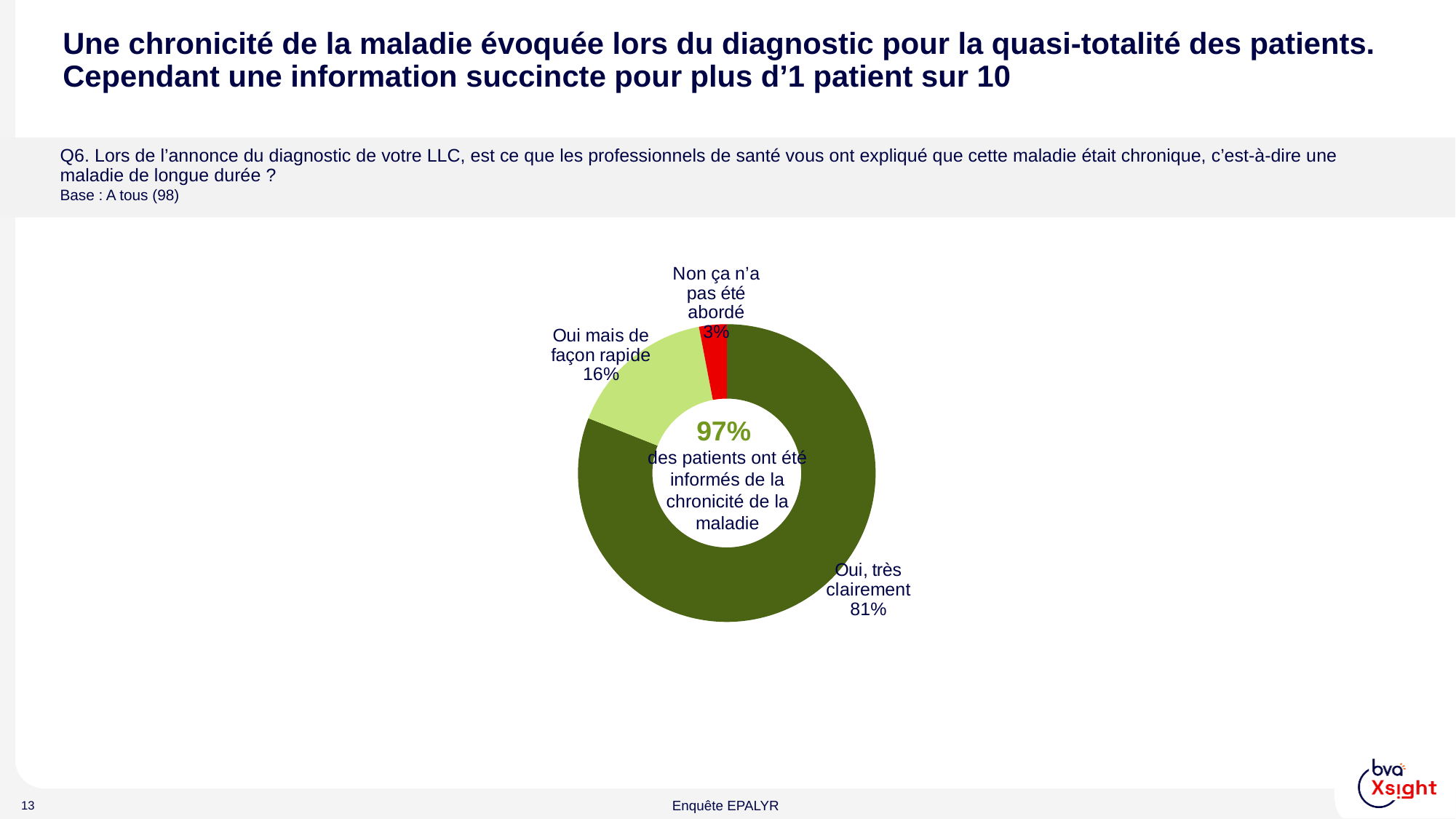

# Une chronicité de la maladie évoquée lors du diagnostic pour la quasi-totalité des patients. Cependant une information succincte pour plus d’1 patient sur 10
Q6. Lors de l’annonce du diagnostic de votre LLC, est ce que les professionnels de santé vous ont expliqué que cette maladie était chronique, c’est-à-dire une maladie de longue durée ?
Base : A tous (98)

### Chart

| Category | Q6. Lors de l’annonce du diagnostic de votre LLC, est ce que les professionnels de santé vous ont expliqué que cette maladie était chronique, c’est-à-dire une maladie de longue durée ? |
|---|---|
| Oui, très clairement | 0.81 |
| Oui mais de façon rapide | 0.16 |
| Non ça n’a pas été abordé | 0.03 |
97%
des patients ont été informés de la chronicité de la maladie